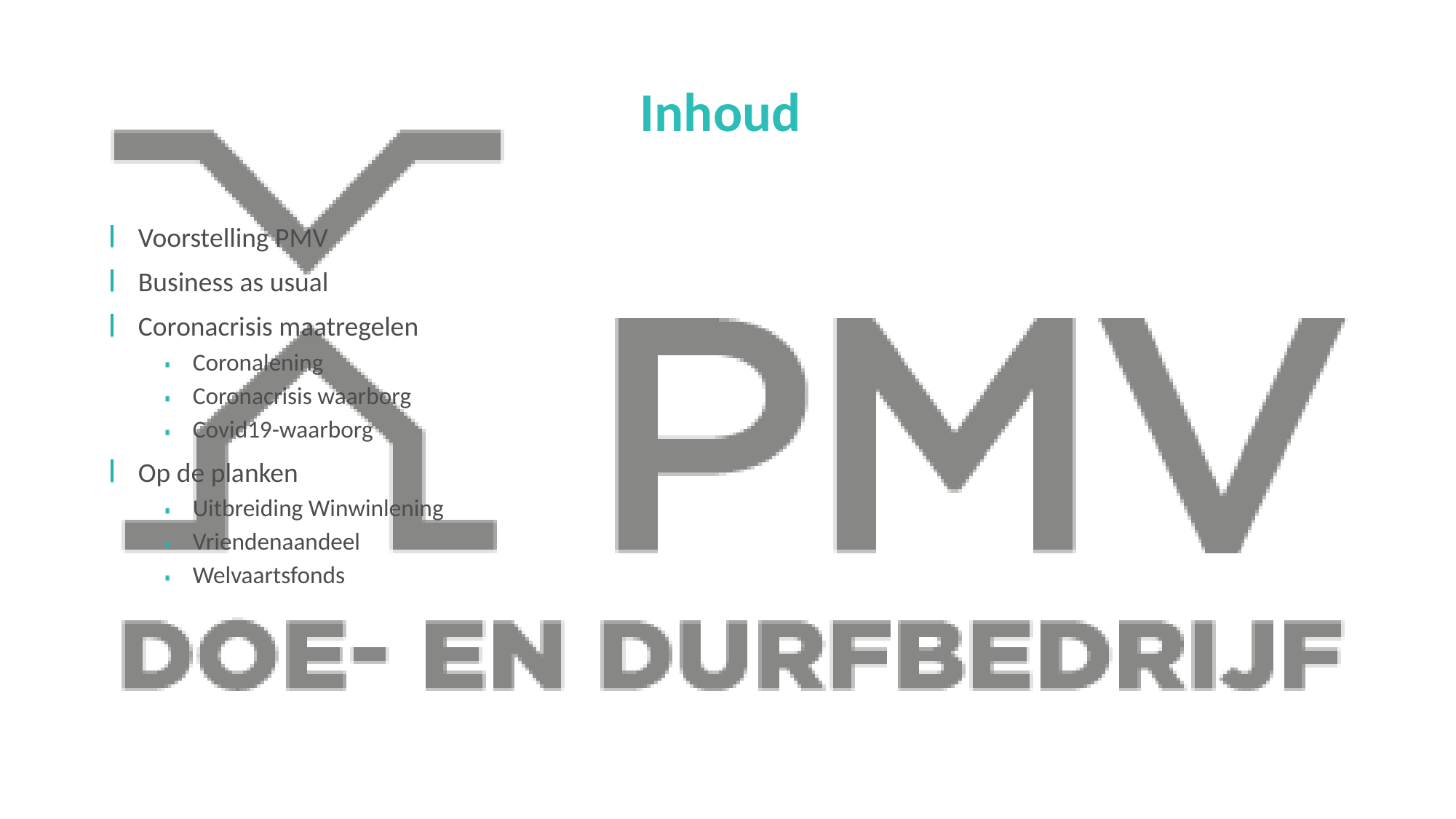

#
Inhoud
Voorstelling PMV
Business as usual
Coronacrisis maatregelen
Coronalening
Coronacrisis waarborg
Covid19-waarborg
Op de planken
Uitbreiding Winwinlening
Vriendenaandeel
Welvaartsfonds